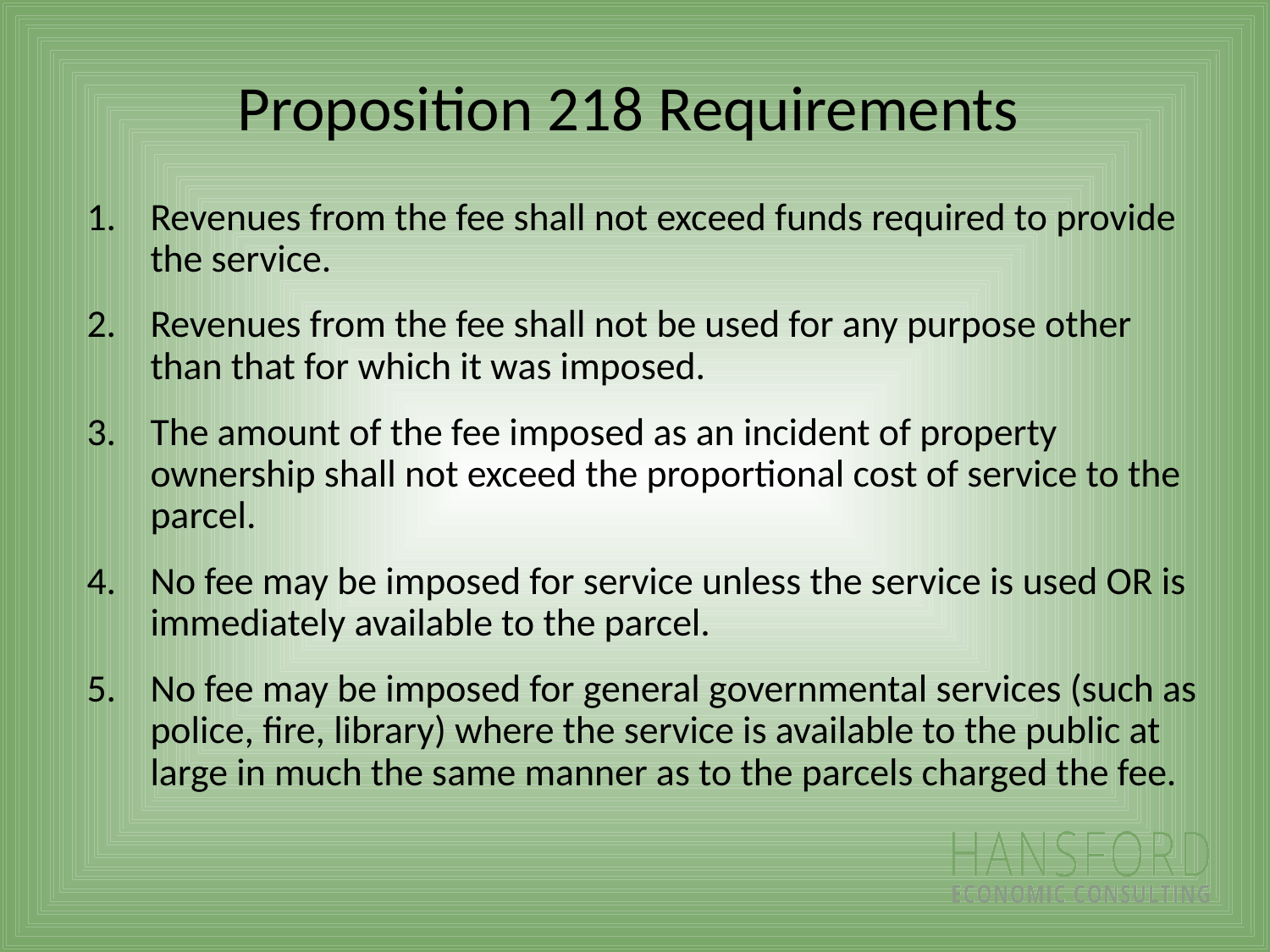

# Proposition 218 Requirements
Revenues from the fee shall not exceed funds required to provide the service.
Revenues from the fee shall not be used for any purpose other than that for which it was imposed.
The amount of the fee imposed as an incident of property ownership shall not exceed the proportional cost of service to the parcel.
No fee may be imposed for service unless the service is used OR is immediately available to the parcel.
No fee may be imposed for general governmental services (such as police, fire, library) where the service is available to the public at large in much the same manner as to the parcels charged the fee.